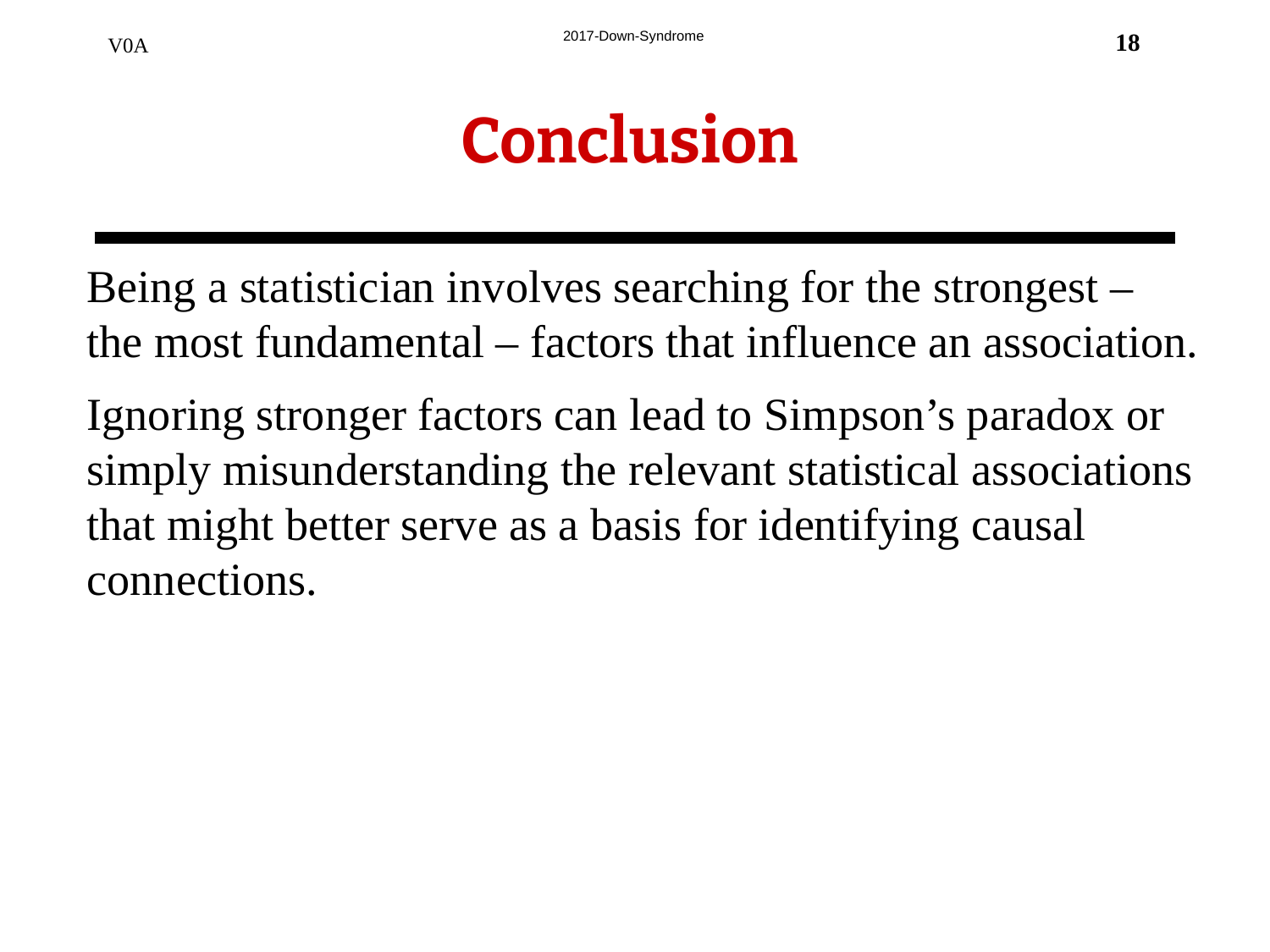

Conclusion
18
Being a statistician involves searching for the strongest –
the most fundamental – factors that influence an association.
Ignoring stronger factors can lead to Simpson’s paradox or simply misunderstanding the relevant statistical associations that might better serve as a basis for identifying causal connections.